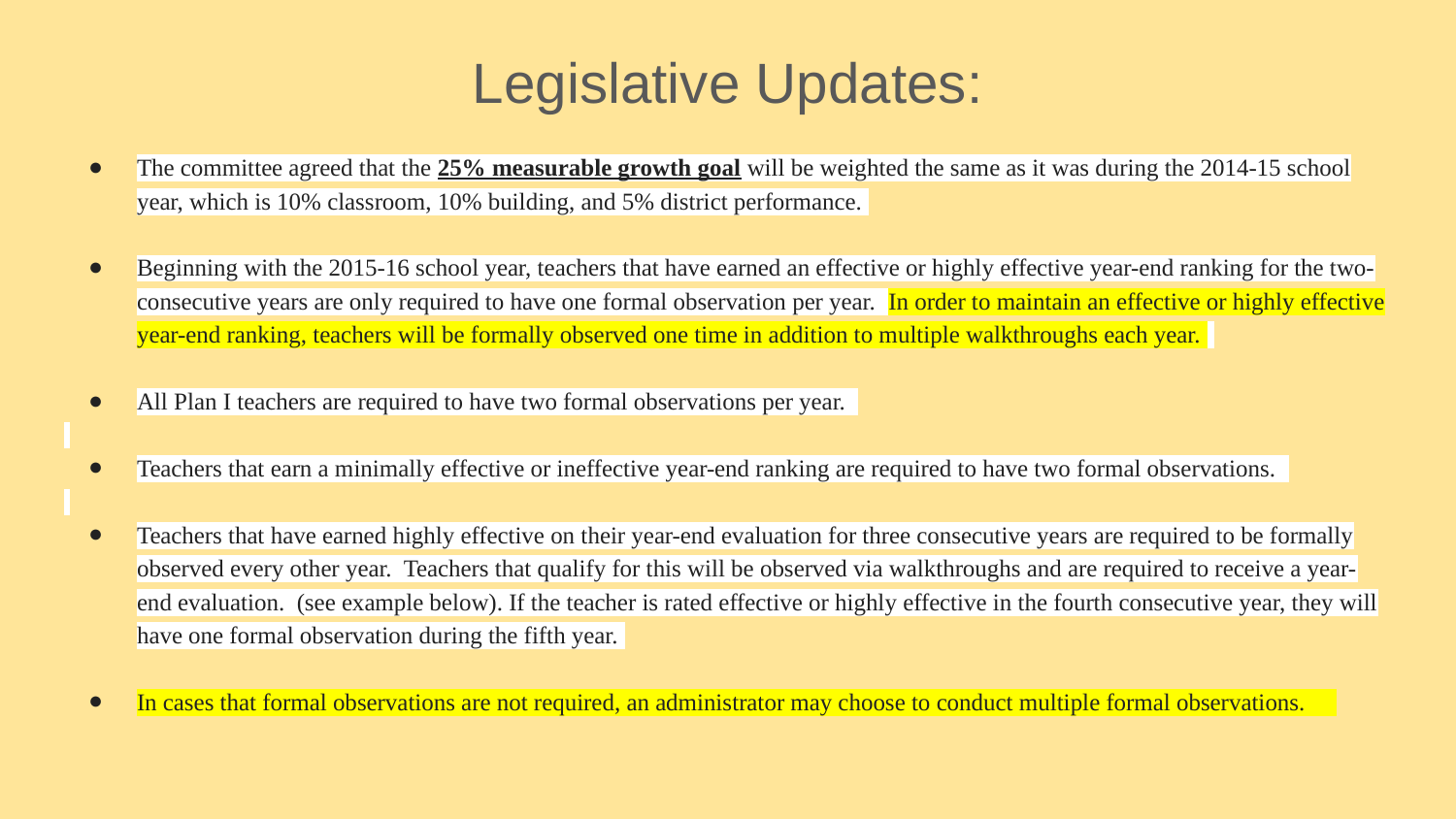

Legislative Updates:

The committee agreed that the 25% measurable growth goal will be weighted the same as it was during the 2014-15 school year, which is 10% classroom, 10% building, and 5% district performance.

Beginning with the 2015-16 school year, teachers that have earned an effective or highly effective year-end ranking for the two-consecutive years are only required to have one formal observation per year.  In order to maintain an effective or highly effective year-end ranking, teachers will be formally observed one time in addition to multiple walkthroughs each year.

All Plan I teachers are required to have two formal observations per year.

Teachers that earn a minimally effective or ineffective year-end ranking are required to have two formal observations.

Teachers that have earned highly effective on their year-end evaluation for three consecutive years are required to be formally observed every other year.  Teachers that qualify for this will be observed via walkthroughs and are required to receive a year-end evaluation.  (see example below). If the teacher is rated effective or highly effective in the fourth consecutive year, they will have one formal observation during the fifth year.

In cases that formal observations are not required, an administrator may choose to conduct multiple formal observations.